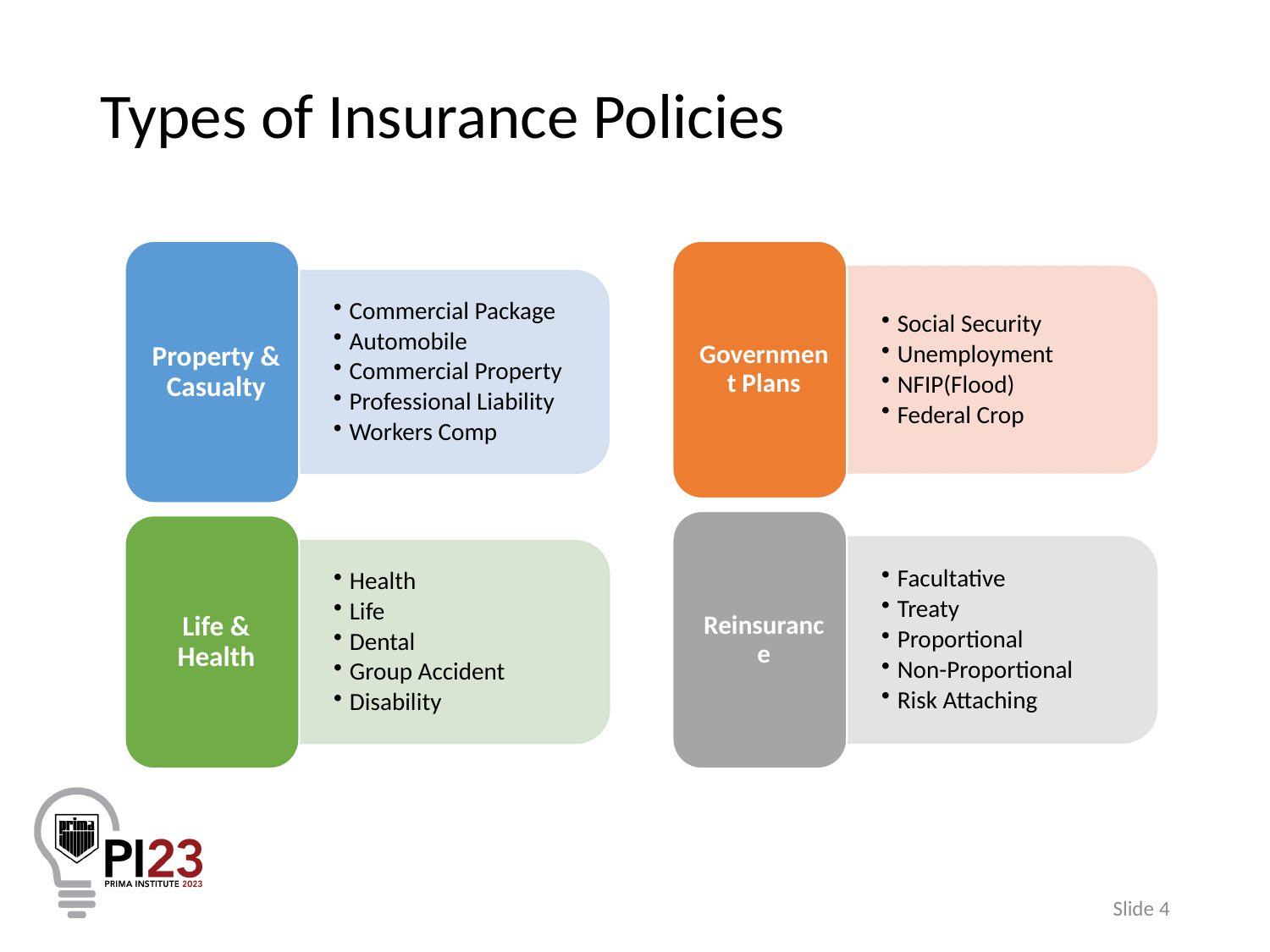

# Types of Insurance Policies
Commercial Package
Automobile
Commercial Property
Professional Liability
Workers Comp
Property & Casualty
Health
Life
Dental
Group Accident
Disability
Life & Health
Social Security
Unemployment
NFIP(Flood)
Federal Crop
Government Plans
Facultative
Treaty
Proportional
Non-Proportional
Risk Attaching
Reinsurance
4